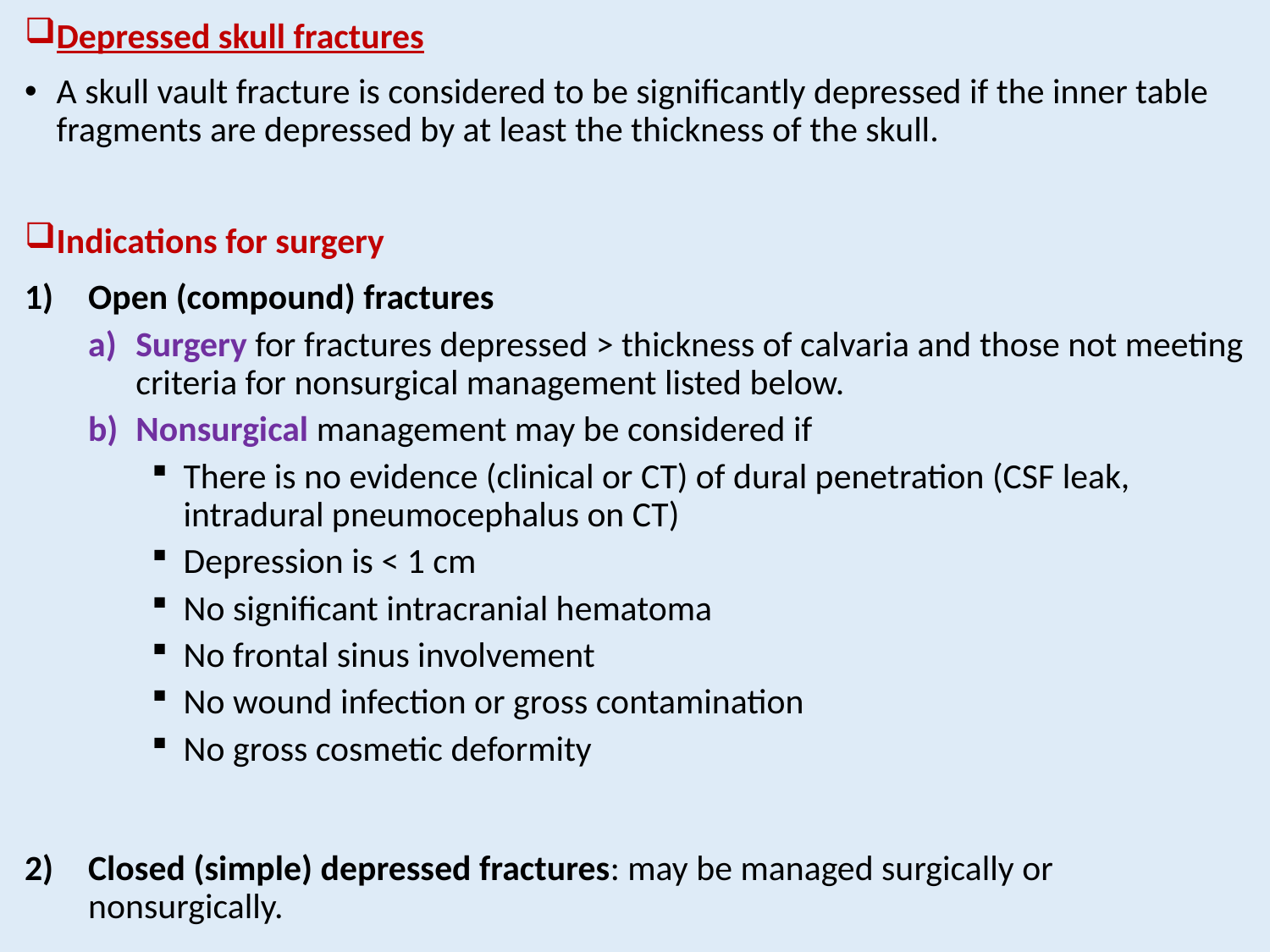

Depressed skull fractures
A skull vault fracture is considered to be significantly depressed if the inner table fragments are depressed by at least the thickness of the skull.

Indications for surgery
Open (compound) fractures
Surgery for fractures depressed > thickness of calvaria and those not meeting criteria for nonsurgical management listed below.
Nonsurgical management may be considered if
There is no evidence (clinical or CT) of dural penetration (CSF leak, intradural pneumocephalus on CT)
Depression is < 1 cm
No significant intracranial hematoma
No frontal sinus involvement
No wound infection or gross contamination
No gross cosmetic deformity

Closed (simple) depressed fractures: may be managed surgically or nonsurgically.